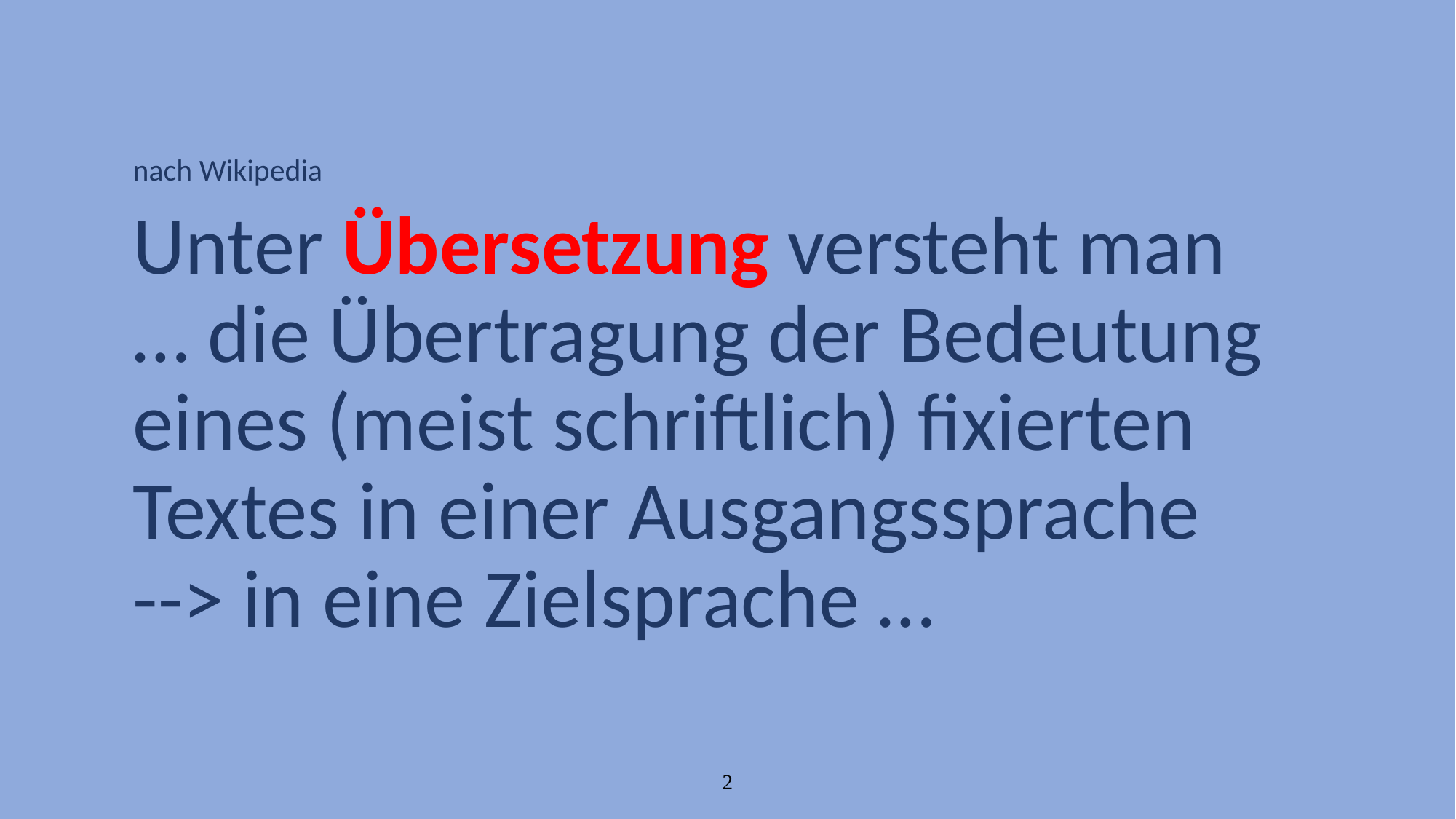

nach Wikipedia
Unter Übersetzung versteht man        … die Übertragung der Bedeutung eines (meist schriftlich) fixierten Textes in einer Ausgangssprache        --> in eine Zielsprache …

2